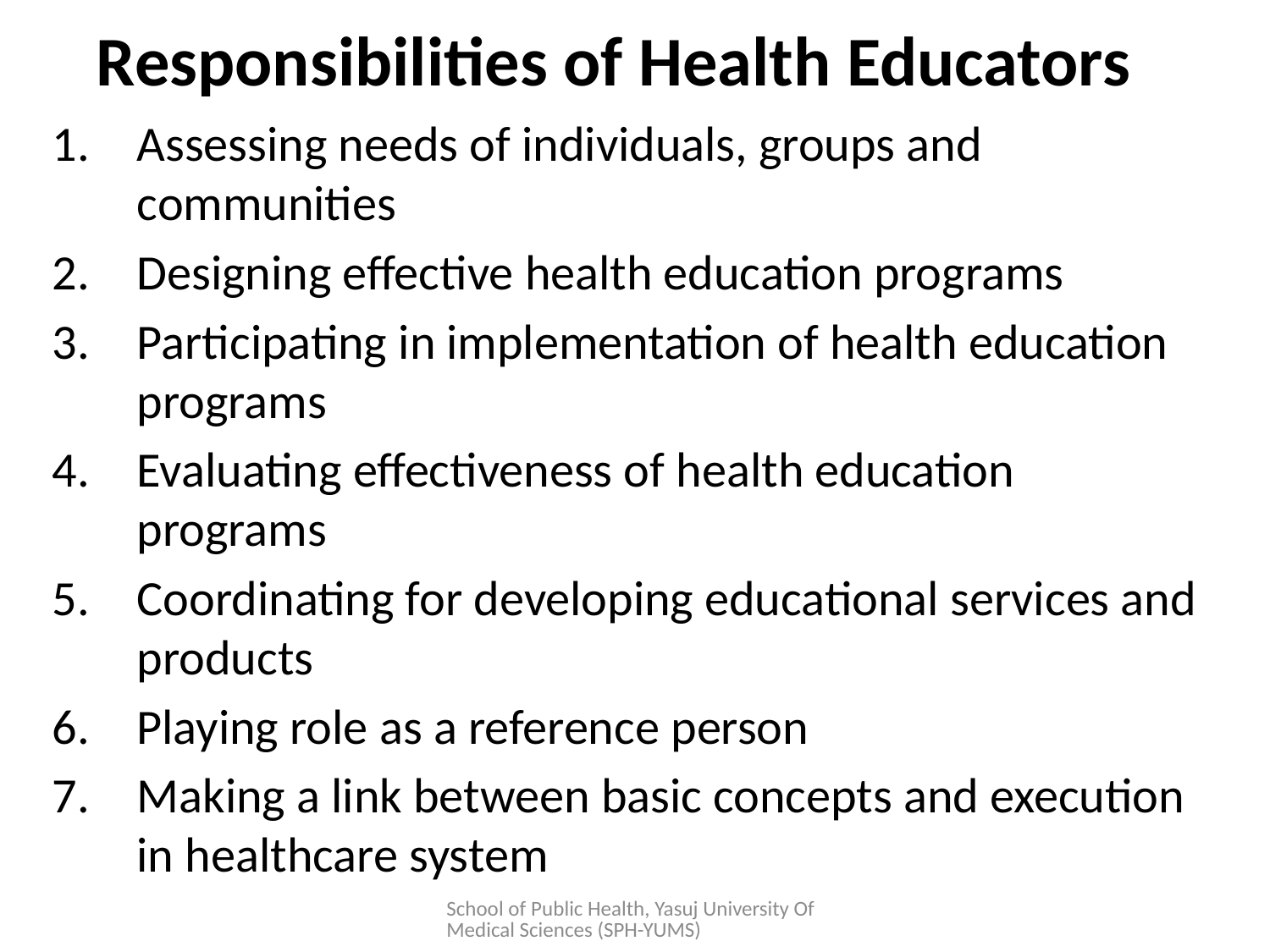

# Responsibilities of Health Educators
Assessing needs of individuals, groups and communities
Designing effective health education programs
Participating in implementation of health education programs
Evaluating effectiveness of health education programs
Coordinating for developing educational services and products
Playing role as a reference person
Making a link between basic concepts and execution in healthcare system
School of Public Health, Yasuj University Of Medical Sciences (SPH-YUMS)